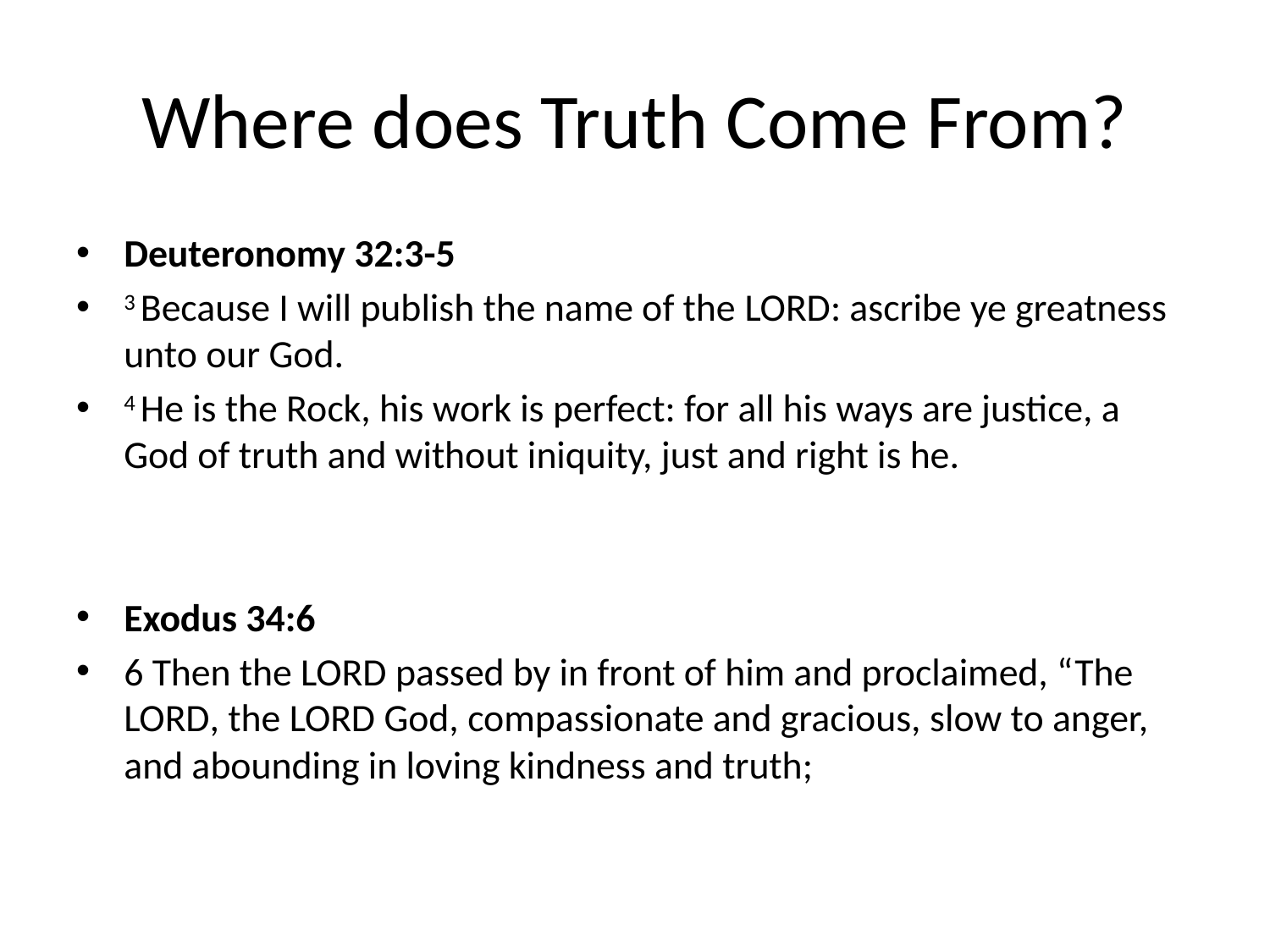

# Where does Truth Come From?
Deuteronomy 32:3-5
3 Because I will publish the name of the Lord: ascribe ye greatness unto our God.
4 He is the Rock, his work is perfect: for all his ways are justice, a God of truth and without iniquity, just and right is he.

Exodus 34:6
6 Then the Lord passed by in front of him and proclaimed, “The Lord, the Lord God, compassionate and gracious, slow to anger, and abounding in loving kindness and truth;